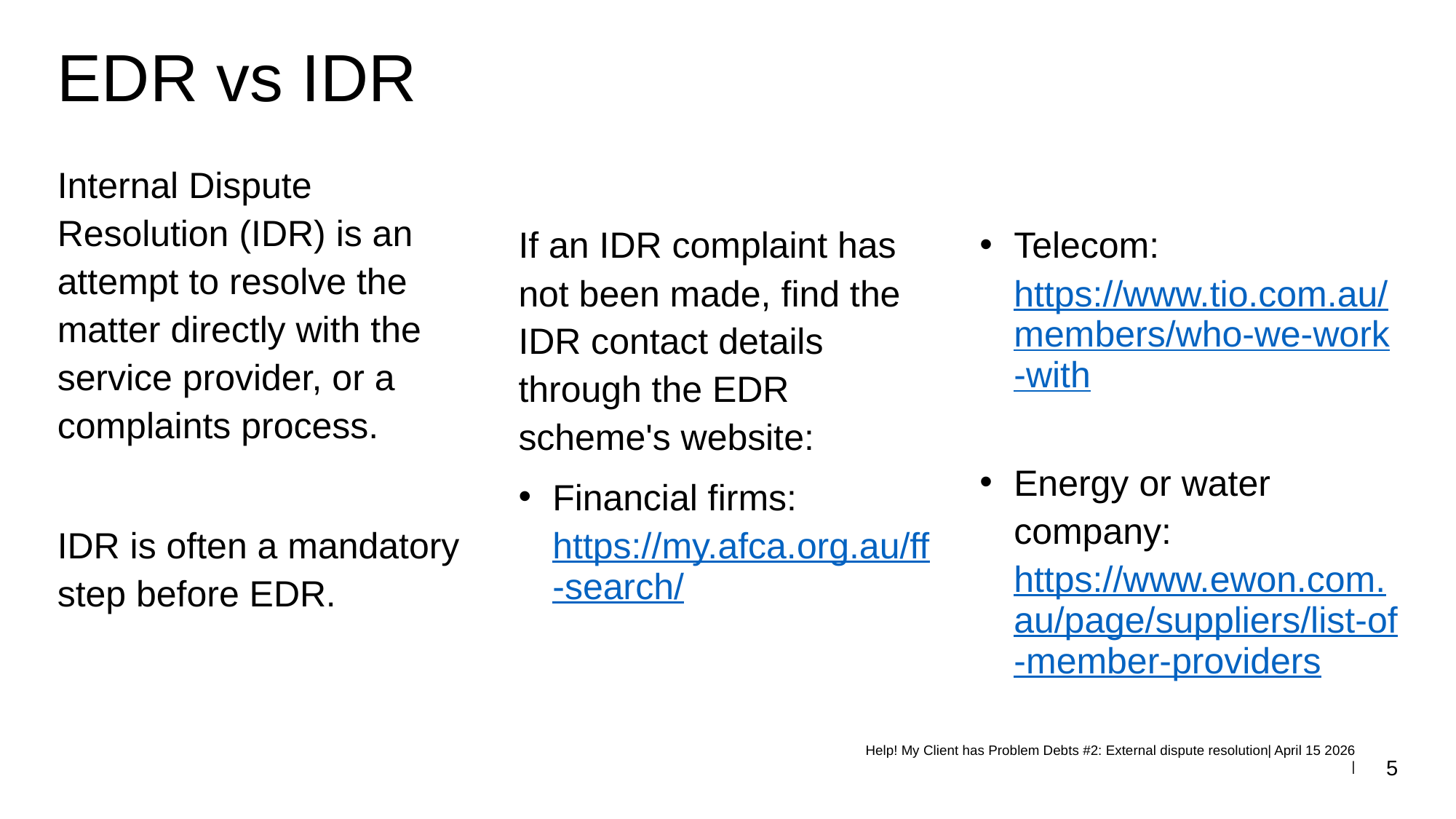

# EDR vs IDR
Internal Dispute Resolution (IDR) is an attempt to resolve the matter directly with the service provider, or a complaints process.

IDR is often a mandatory step before EDR.

If an IDR complaint has not been made, find the IDR contact details through the EDR scheme's website:
Financial firms: https://my.afca.org.au/ff-search/
Telecom: https://www.tio.com.au/members/who-we-work-with
Energy or water company: https://www.ewon.com.au/page/suppliers/list-of-member-providers
5
Help! My Client has Problem Debts #2: External dispute resolution| April 15 2026 |